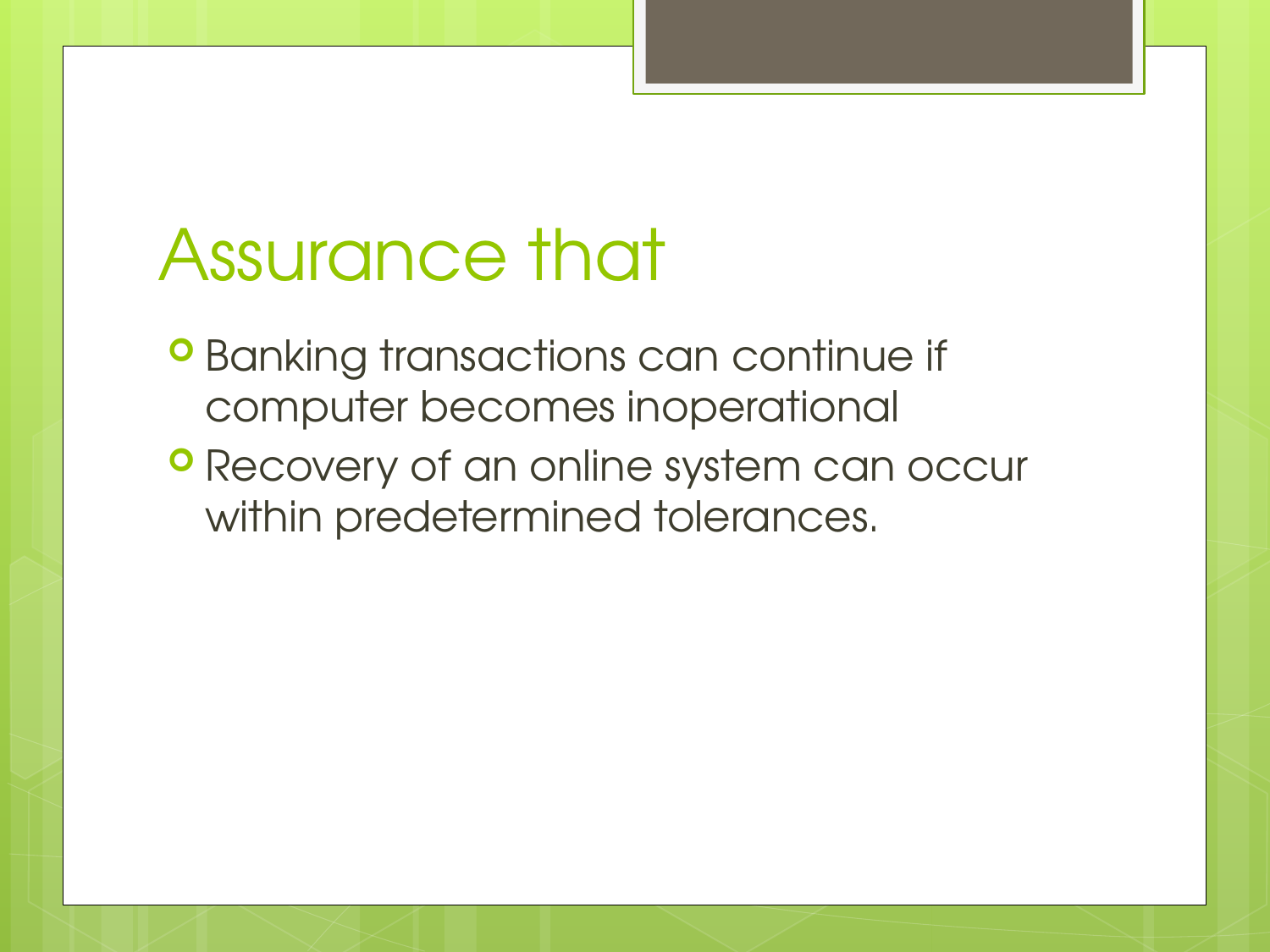

# Assurance that
Banking transactions can continue if computer becomes inoperational
Recovery of an online system can occur within predetermined tolerances.